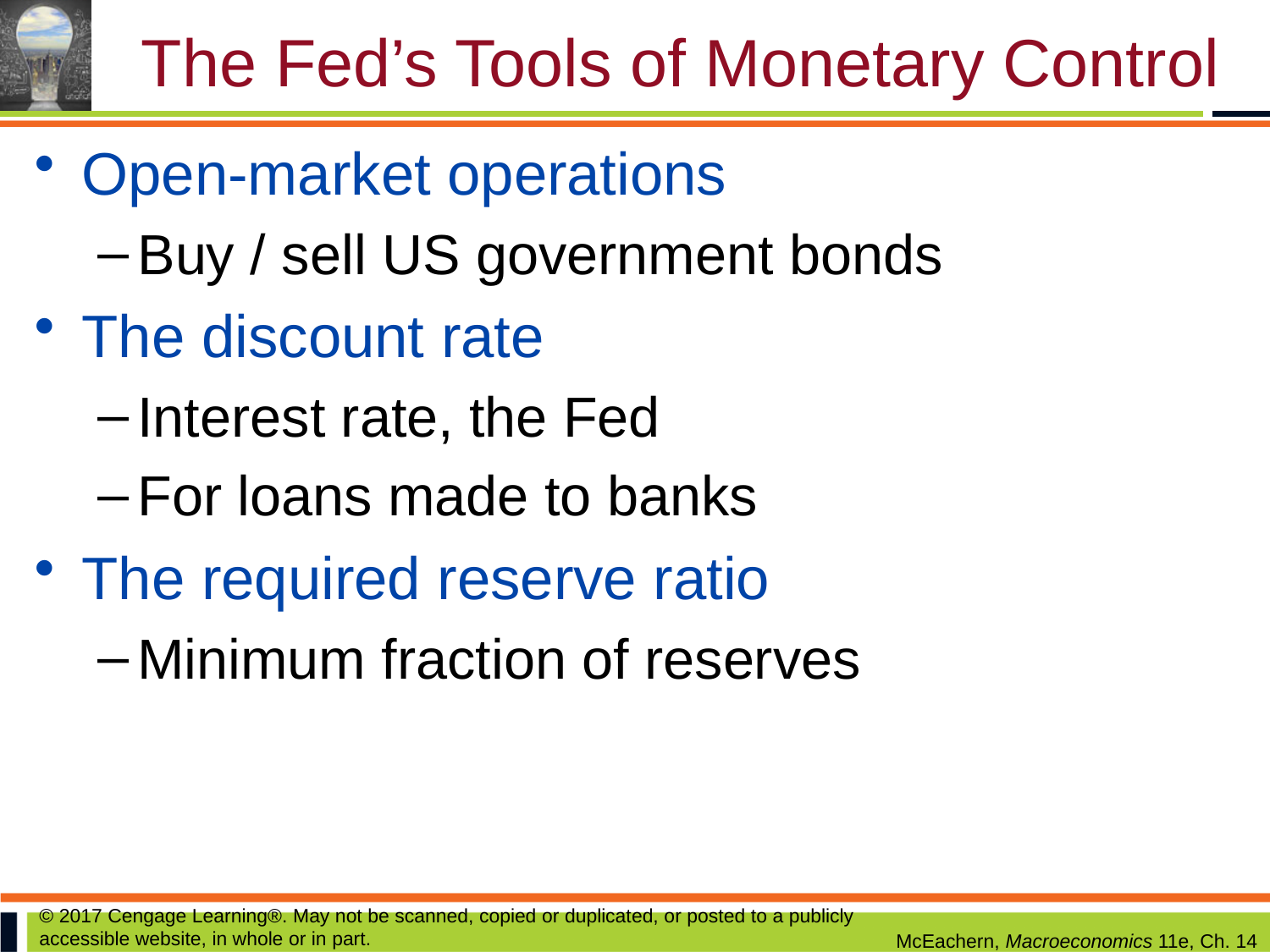

# The Fed’s Tools of Monetary Control
Open-market operations
Buy / sell US government bonds
The discount rate
Interest rate, the Fed
For loans made to banks
The required reserve ratio
Minimum fraction of reserves
© 2017 Cengage Learning®. May not be scanned, copied or duplicated, or posted to a publicly accessible website, in whole or in part.